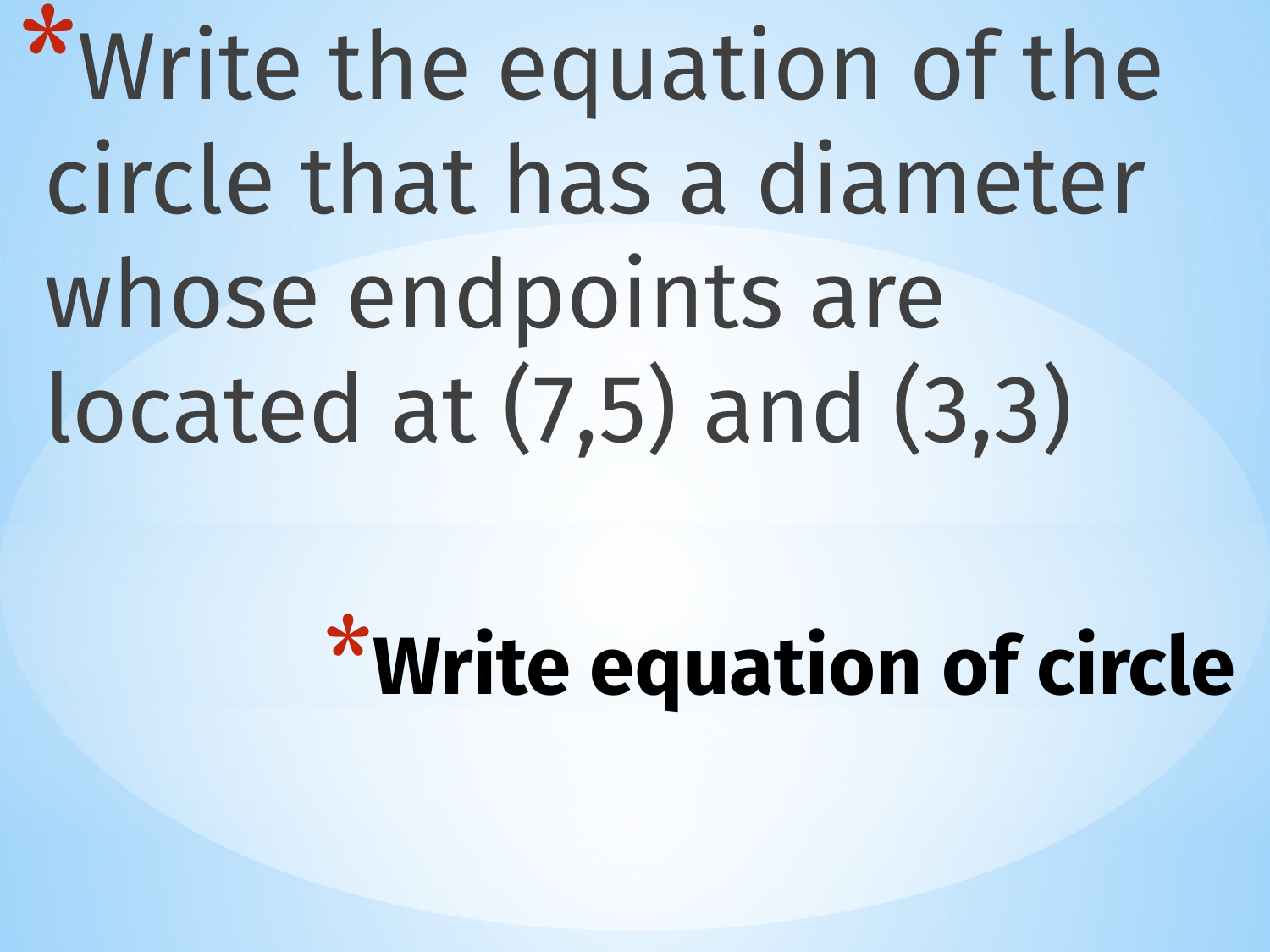

Write the equation of the circle that has a diameter whose endpoints are located at (7,5) and (3,3)
# Write equation of circle